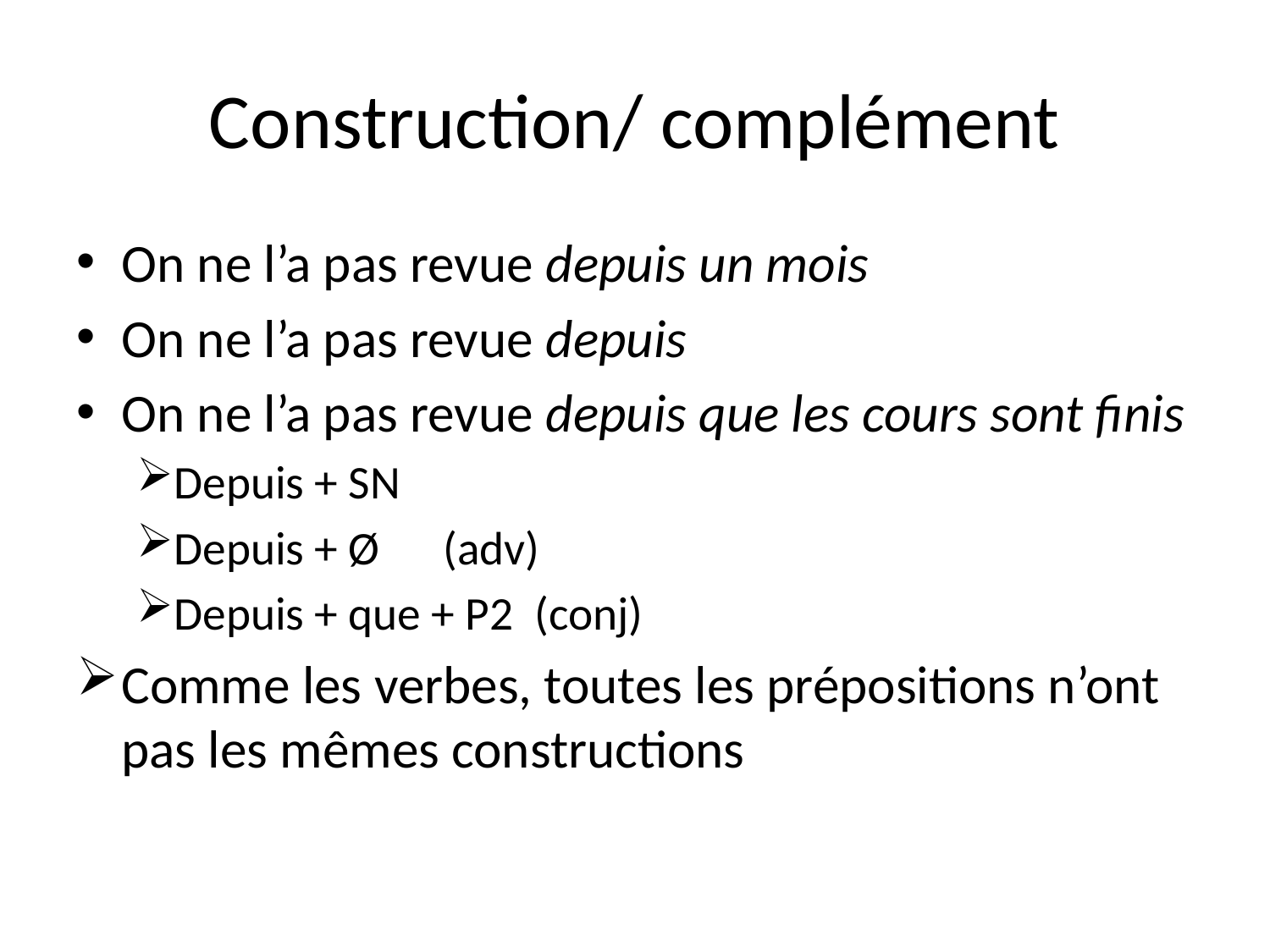

# Construction/ complément
On ne l’a pas revue depuis un mois
On ne l’a pas revue depuis
On ne l’a pas revue depuis que les cours sont finis
Depuis + SN
Depuis + Ø      (adv)
Depuis + que + P2  (conj)
Comme les verbes, toutes les prépositions n’ont pas les mêmes constructions